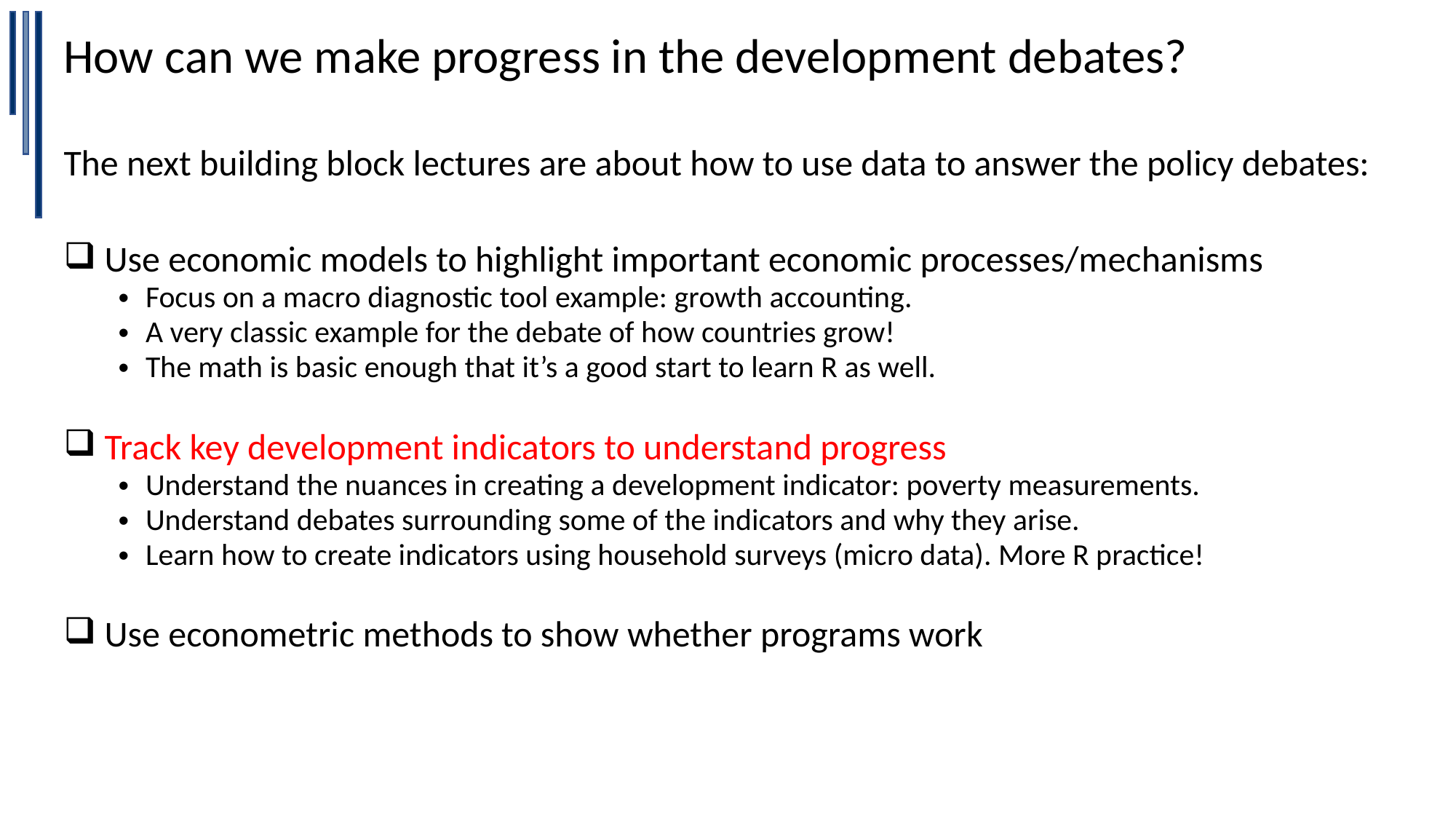

How can we make progress in the development debates?
The next building block lectures are about how to use data to answer the policy debates:

 Use economic models to highlight important economic processes/mechanisms
Focus on a macro diagnostic tool example: growth accounting.
A very classic example for the debate of how countries grow!
The math is basic enough that it’s a good start to learn R as well.

 Track key development indicators to understand progress
Understand the nuances in creating a development indicator: poverty measurements.
Understand debates surrounding some of the indicators and why they arise.
Learn how to create indicators using household surveys (micro data). More R practice!

 Use econometric methods to show whether programs work